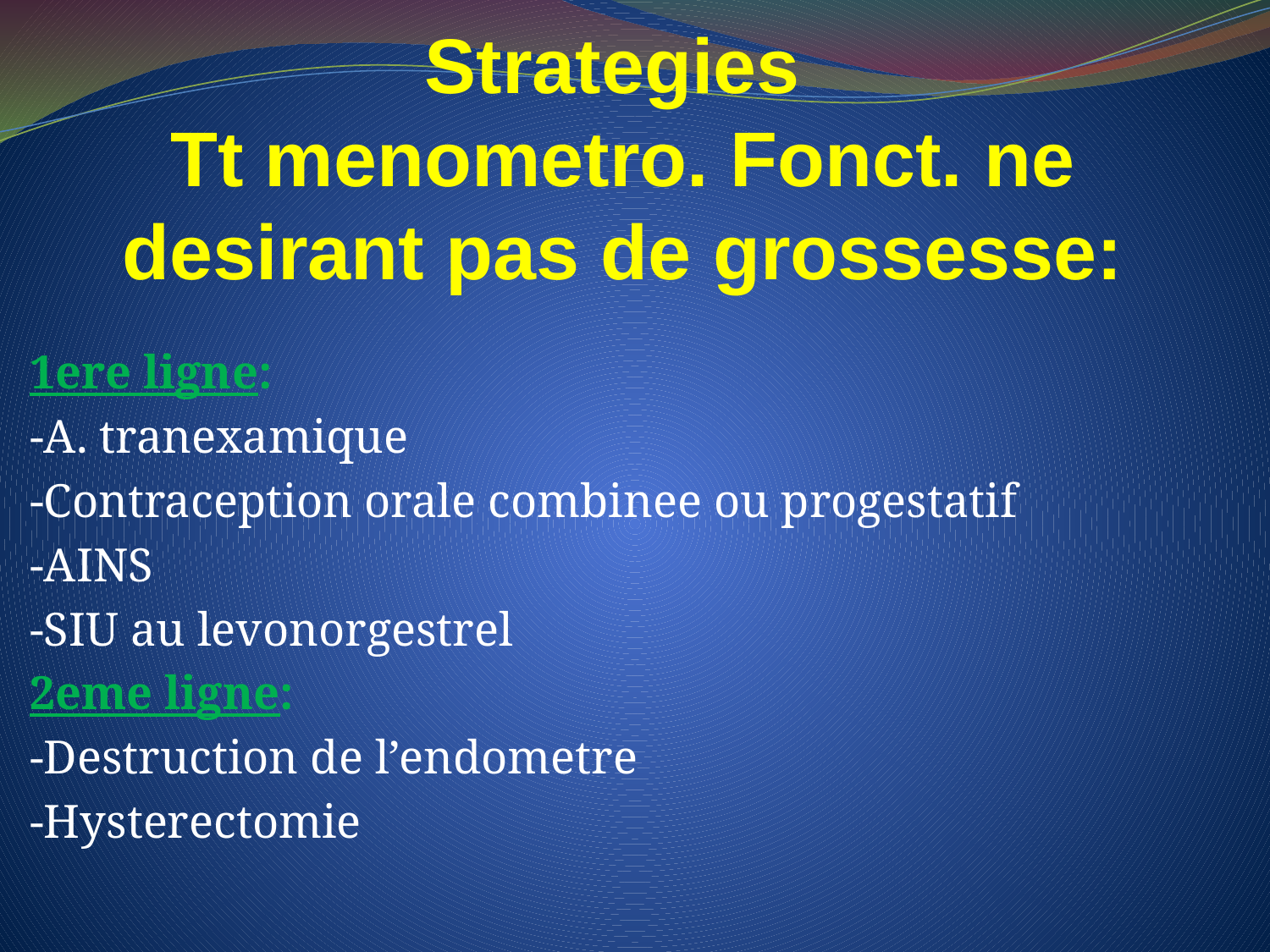

# Strategies Tt menometro. Fonct. ne desirant pas de grossesse:
1ere ligne:
-A. tranexamique
-Contraception orale combinee ou progestatif
-AINS
-SIU au levonorgestrel
2eme ligne:
-Destruction de l’endometre
-Hysterectomie